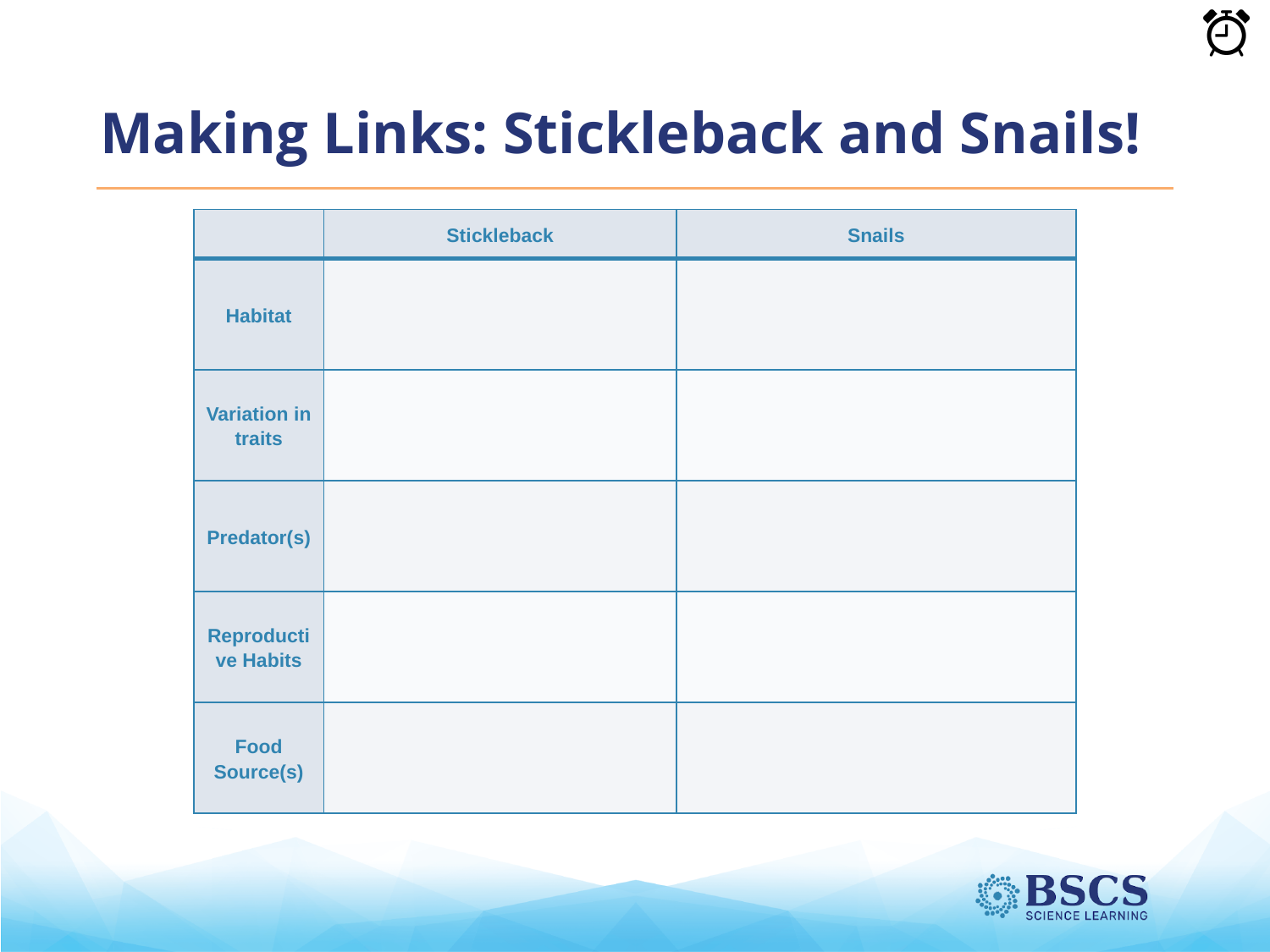

# Making Links: Stickleback and Snails!
|  | Stickleback | Snails |
| --- | --- | --- |
| Habitat |  |  |
| Variation in traits |  |  |
| Predator(s) |  |  |
| Reproductive Habits |  |  |
| Food Source(s) |  |  |